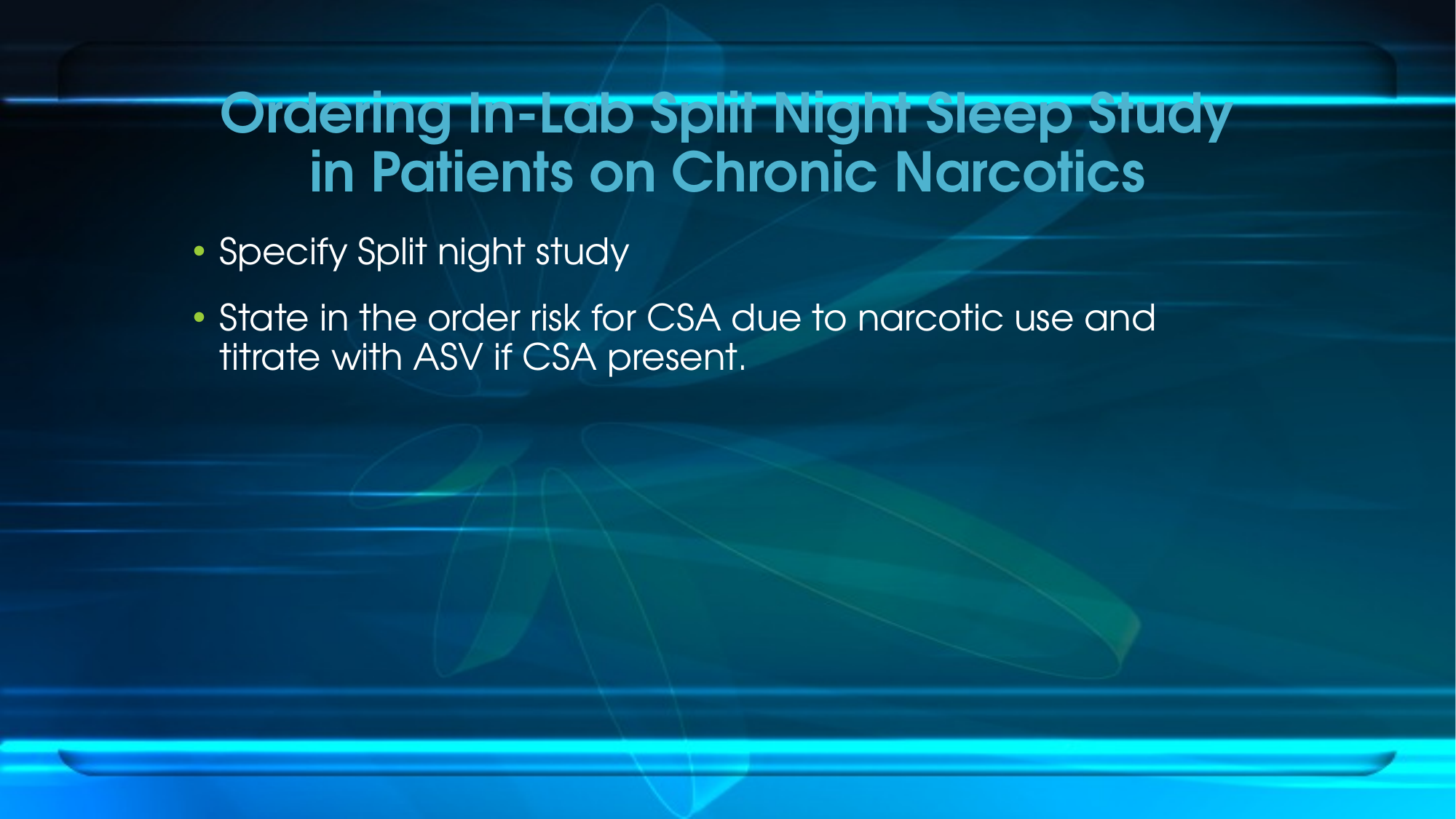

# Ordering In-Lab Split Night Sleep Study in Patients on Chronic Narcotics
Specify Split night study
State in the order risk for CSA due to narcotic use and titrate with ASV if CSA present.